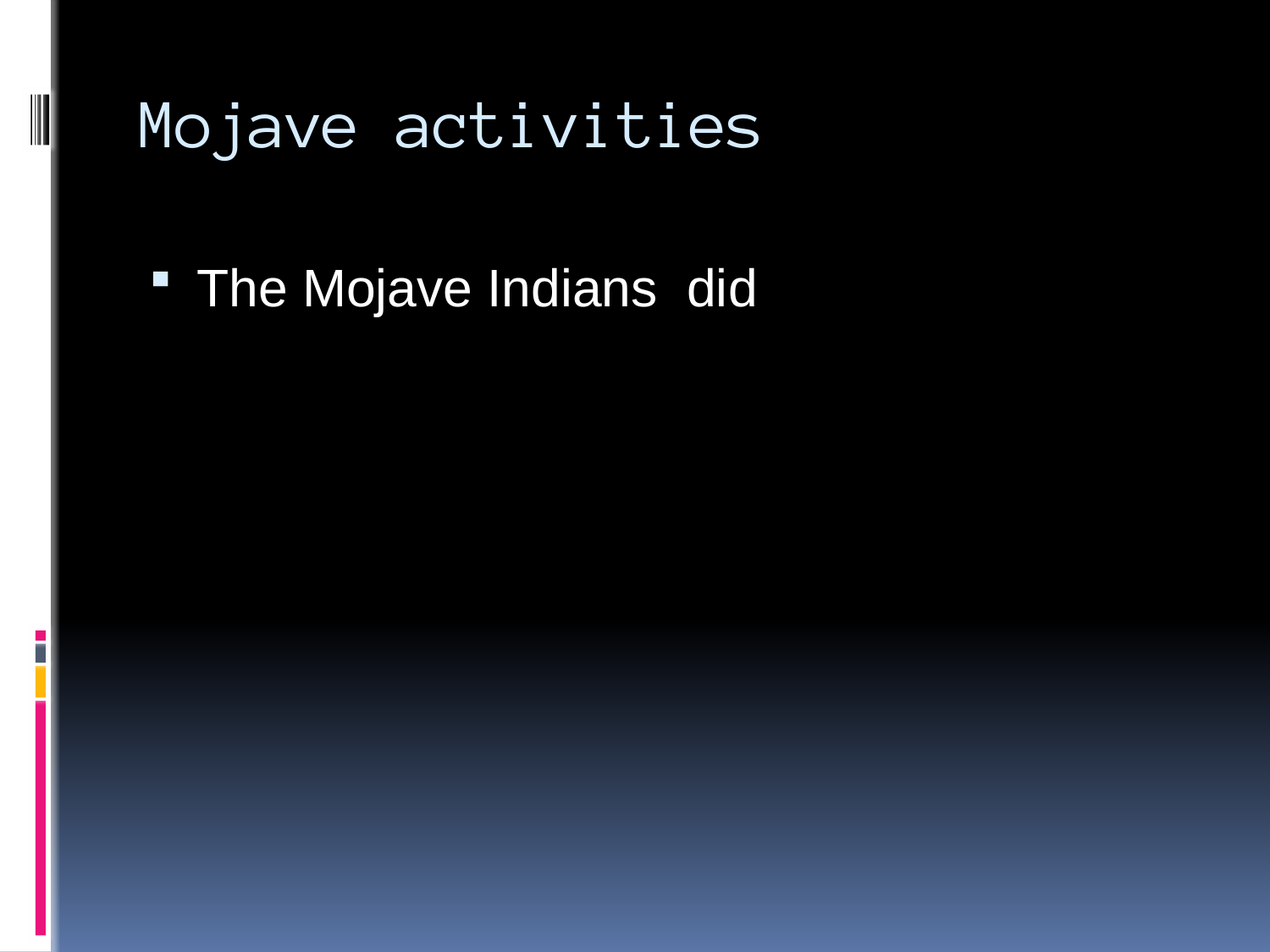

# Mojave activities
The Mojave Indians  did